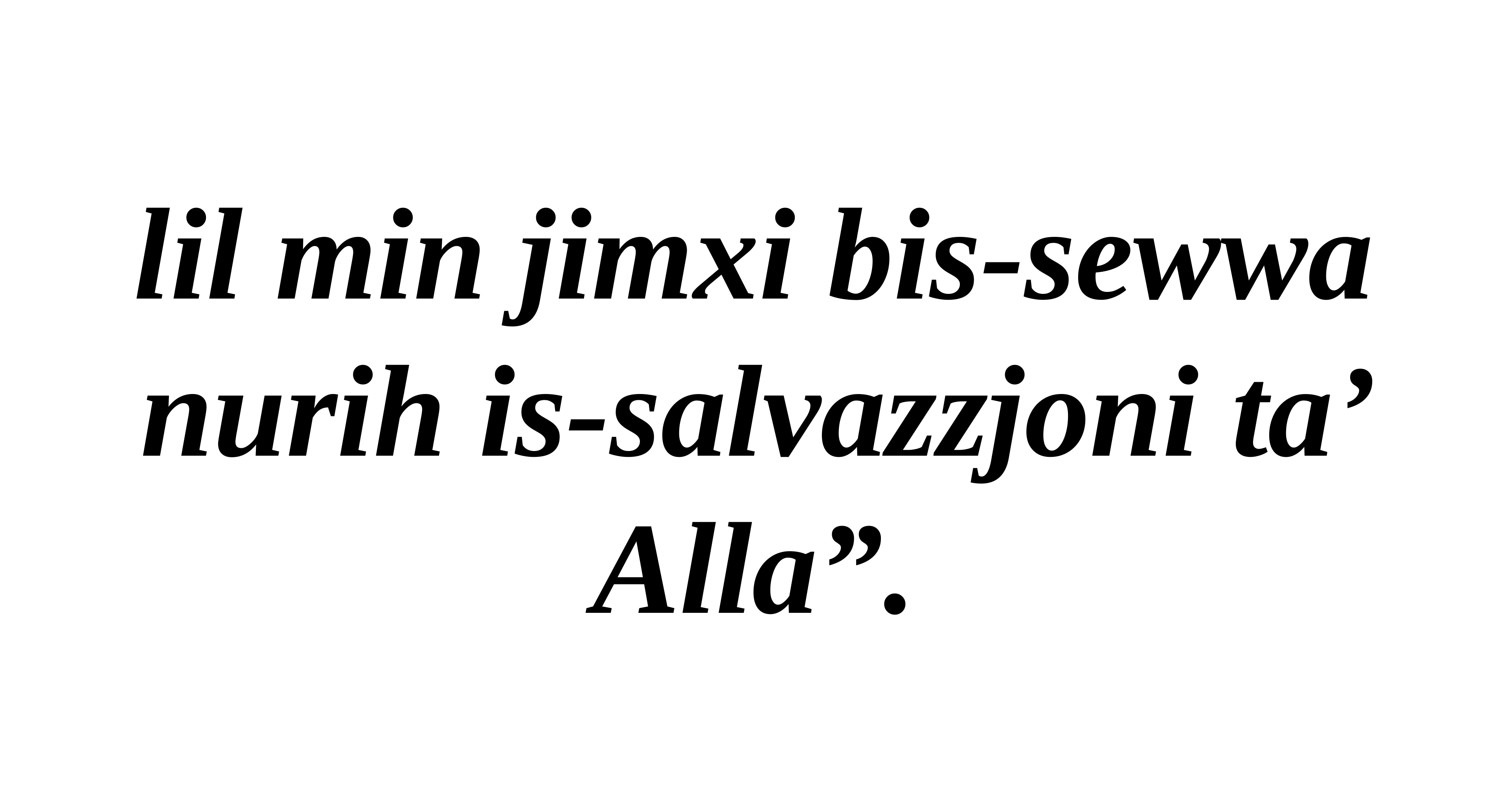

lil min jimxi bis-sewwa nurih is-salvazzjoni ta’ Alla”.